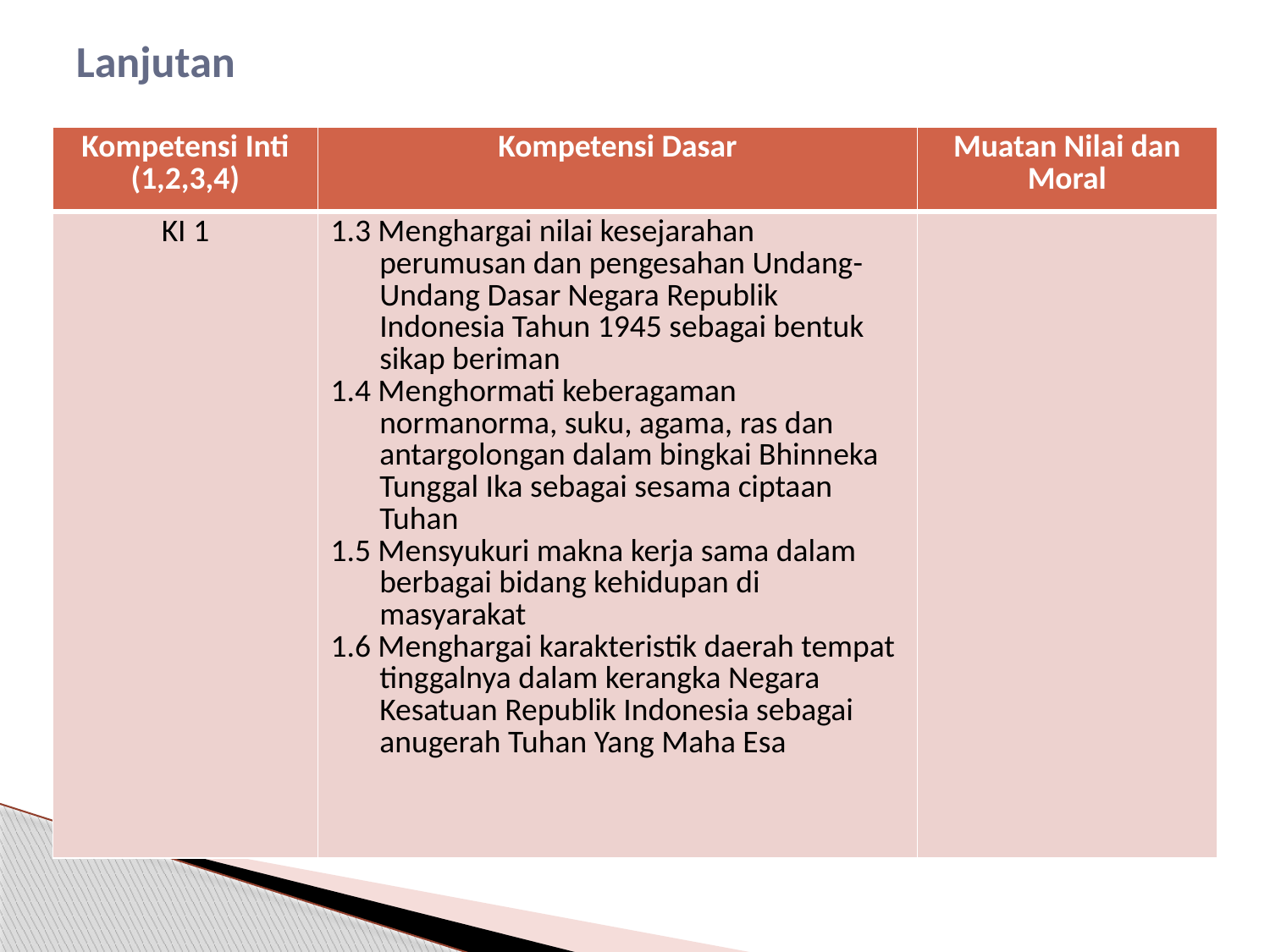

Lanjutan
| Kompetensi Inti (1,2,3,4) | Kompetensi Dasar | Muatan Nilai dan Moral |
| --- | --- | --- |
| KI 1 | 1.3 Menghargai nilai kesejarahan perumusan dan pengesahan Undang-Undang Dasar Negara Republik Indonesia Tahun 1945 sebagai bentuk sikap beriman 1.4 Menghormati keberagaman normanorma, suku, agama, ras dan antargolongan dalam bingkai Bhinneka Tunggal Ika sebagai sesama ciptaan Tuhan 1.5 Mensyukuri makna kerja sama dalam berbagai bidang kehidupan di masyarakat 1.6 Menghargai karakteristik daerah tempat tinggalnya dalam kerangka Negara Kesatuan Republik Indonesia sebagai anugerah Tuhan Yang Maha Esa |  |